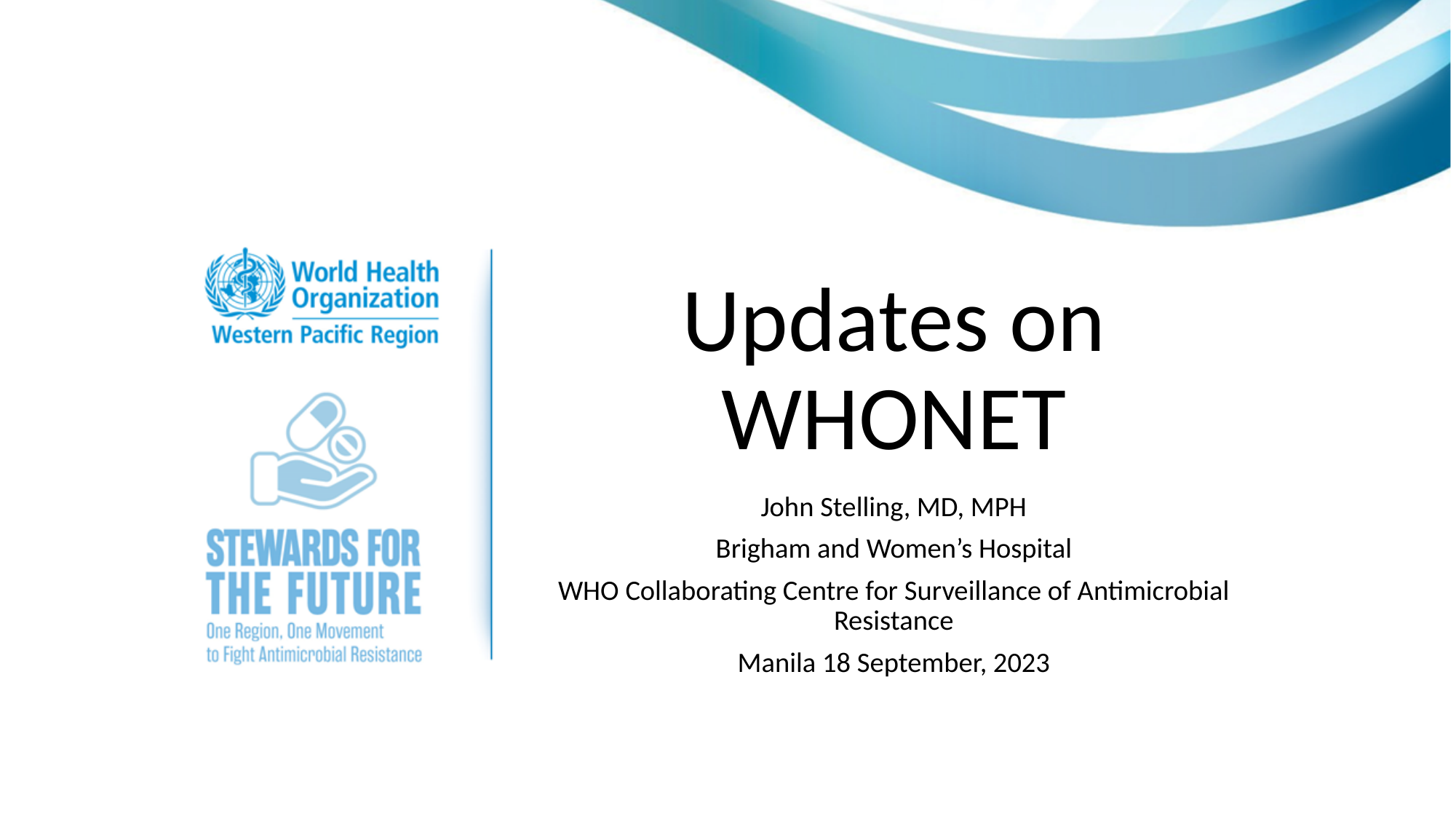

# Updates on WHONET
John Stelling, MD, MPH
Brigham and Women’s Hospital
WHO Collaborating Centre for Surveillance of Antimicrobial Resistance
Manila 18 September, 2023